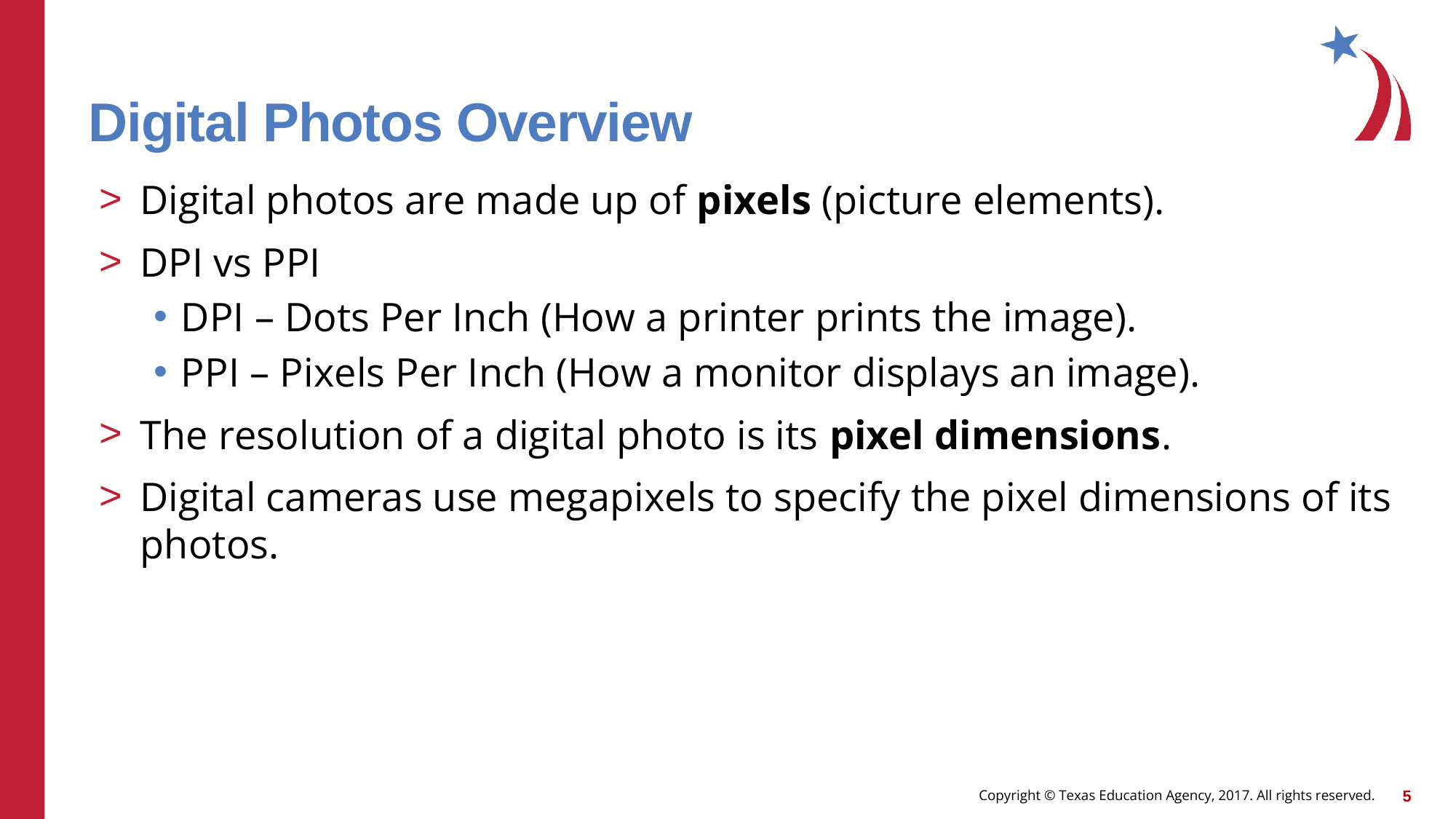

# Digital Photos Overview
Digital photos are made up of pixels (picture elements).
DPI vs PPI
DPI – Dots Per Inch (How a printer prints the image).
PPI – Pixels Per Inch (How a monitor displays an image).
The resolution of a digital photo is its pixel dimensions.
Digital cameras use megapixels to specify the pixel dimensions of its photos.